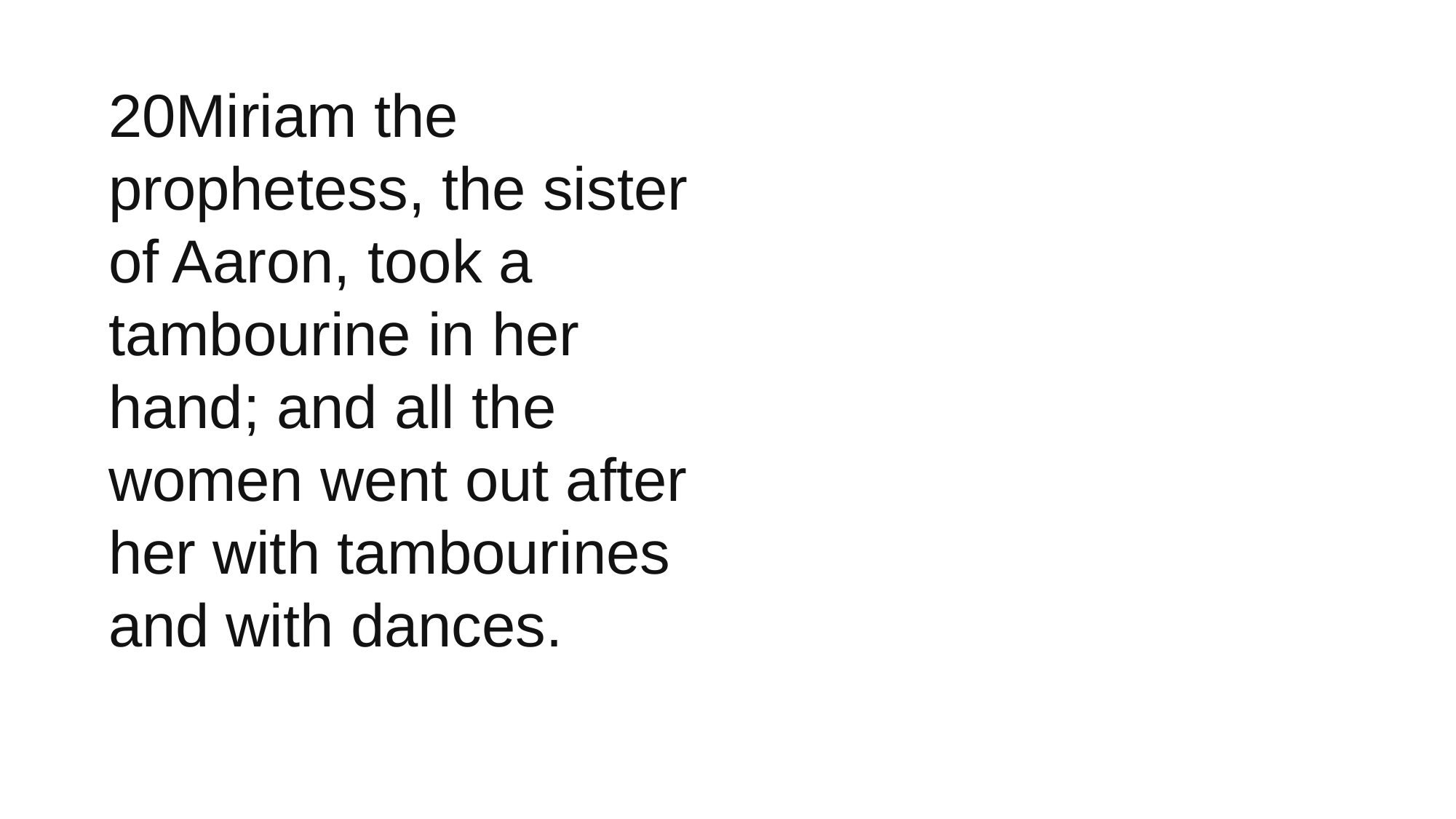

20Miriam the prophetess, the sister of Aaron, took a tambourine in her hand; and all the women went out after her with tambourines and with dances.